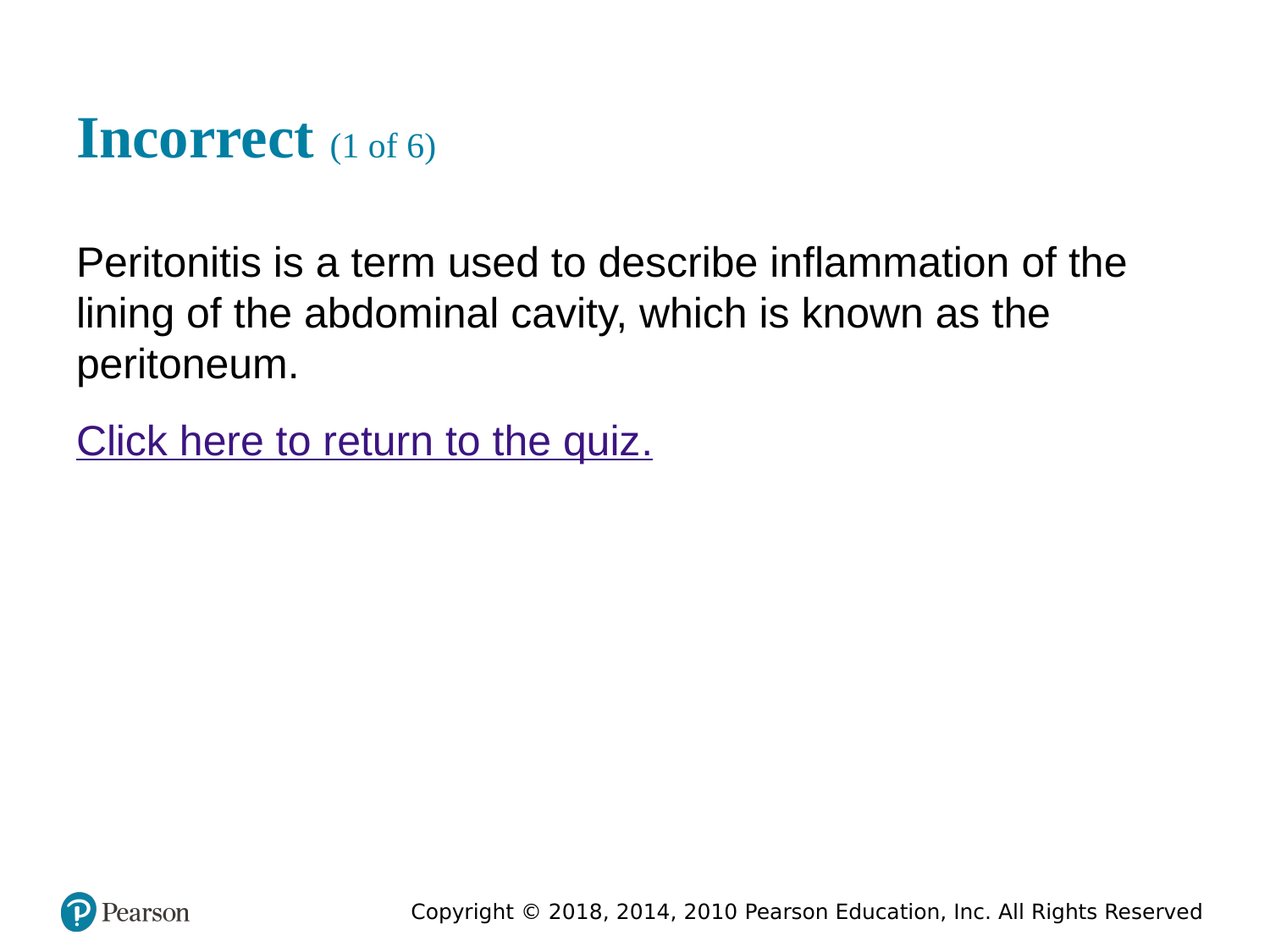

# Incorrect (1 of 6)
Peritonitis is a term used to describe inflammation of the lining of the abdominal cavity, which is known as the peritoneum.
Click here to return to the quiz.